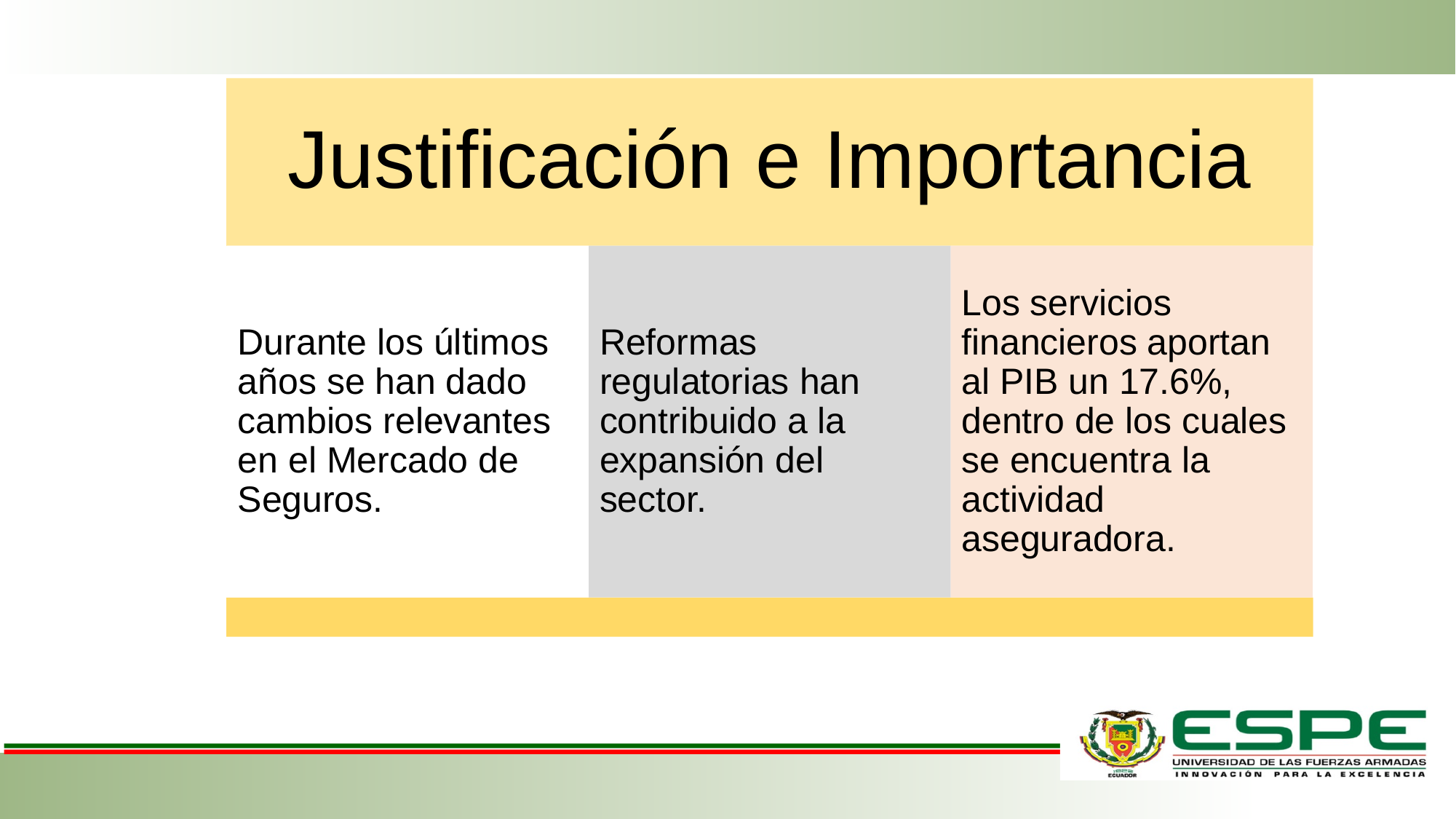

Justificación e Importancia
Durante los últimos años se han dado cambios relevantes en el Mercado de Seguros.
Reformas regulatorias han contribuido a la expansión del sector.
Los servicios financieros aportan al PIB un 17.6%, dentro de los cuales se encuentra la actividad aseguradora.